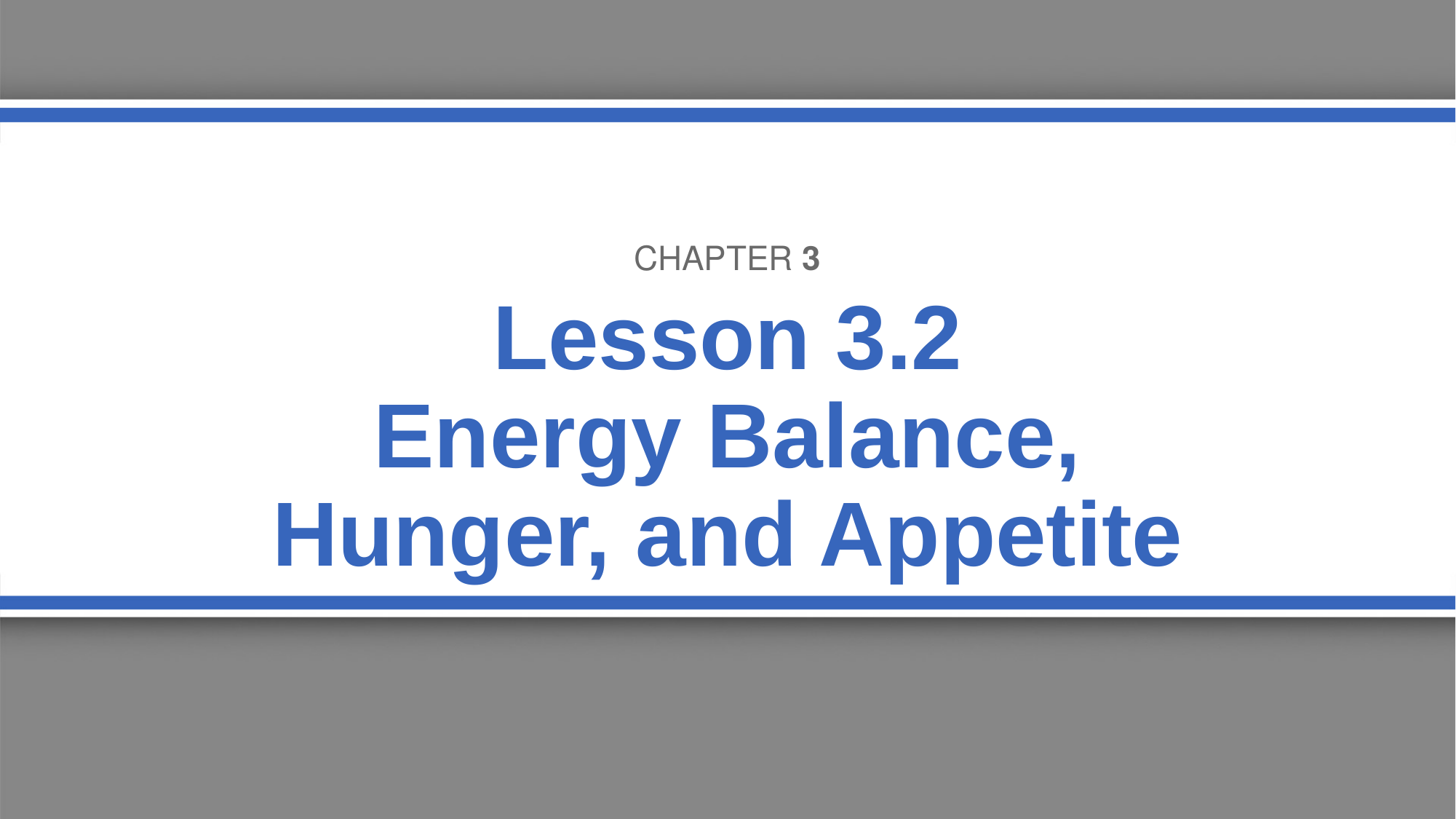

Chapter 3
# Lesson 3.2 Energy Balance, Hunger, and Appetite